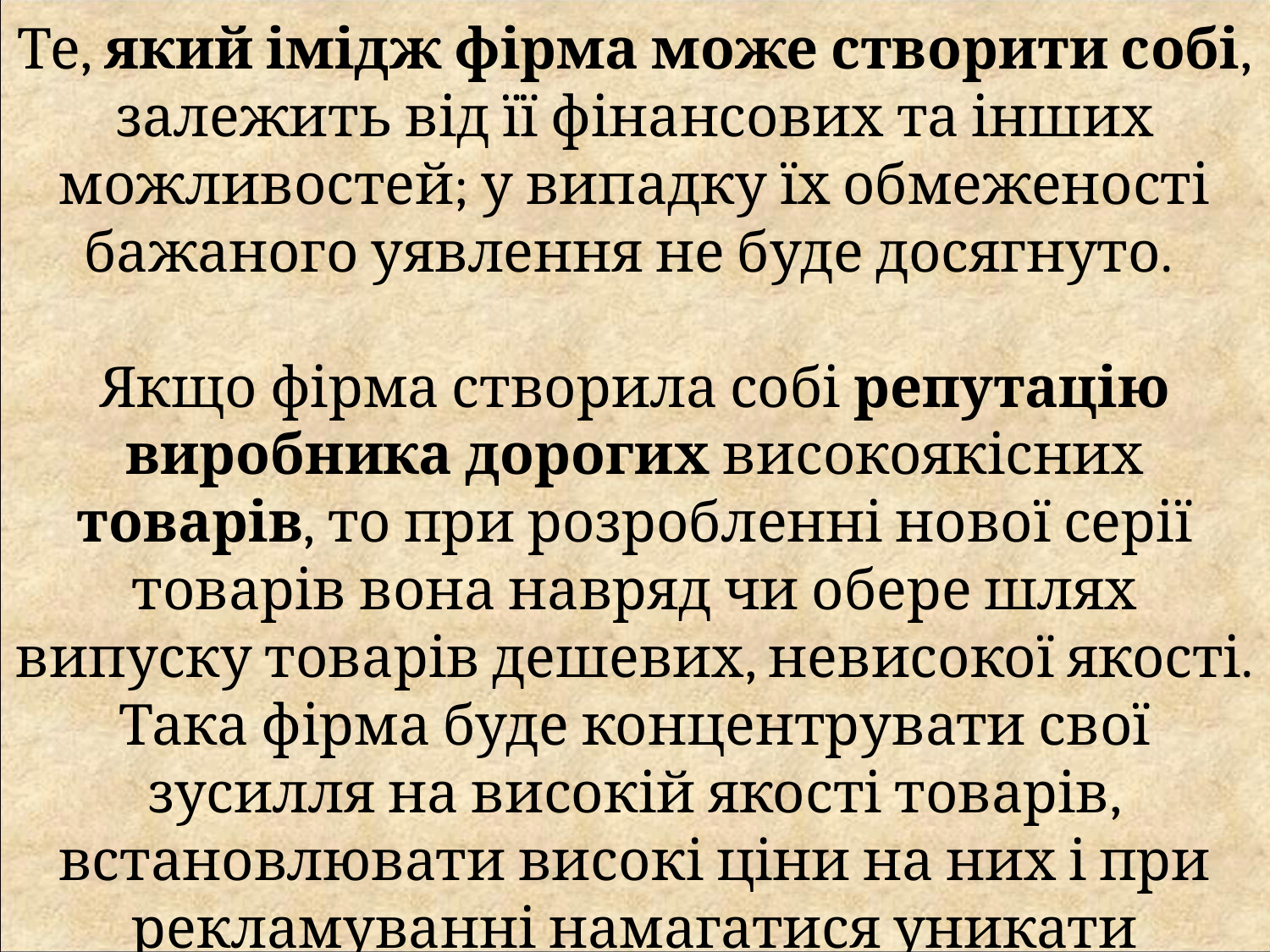

Те, який імідж фірма може створити собі, залежить від її фінансових та інших можливостей; у випадку їх обмеженості бажаного уявлення не буде досягнуто.

Якщо фірма створила собі репутацію виробника дорогих високоякісних товарів, то при розробленні нової серії товарів вона навряд чи обере шлях випуску товарів дешевих, невисокої якості. Така фірма буде концентрувати свої зусилля на високій якості товарів, встановлювати високі ціни на них і при рекламуванні намагатися уникати акценту на ціну товару.